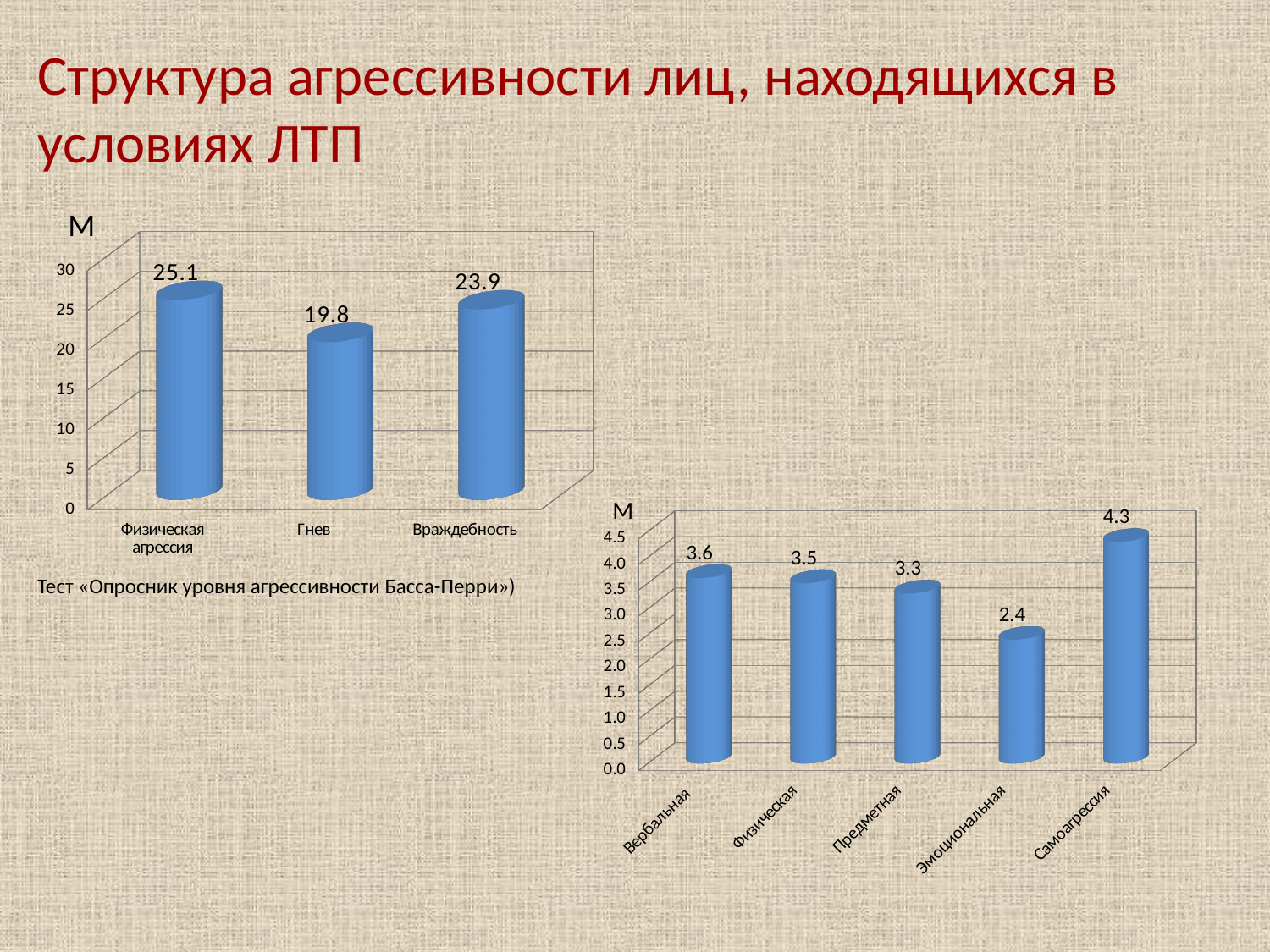

# Структура агрессивности лиц, находящихся в условиях ЛТП

[unsupported chart]

[unsupported chart]

Тест «Опросник уровня агрессивности Басса-Перри»)